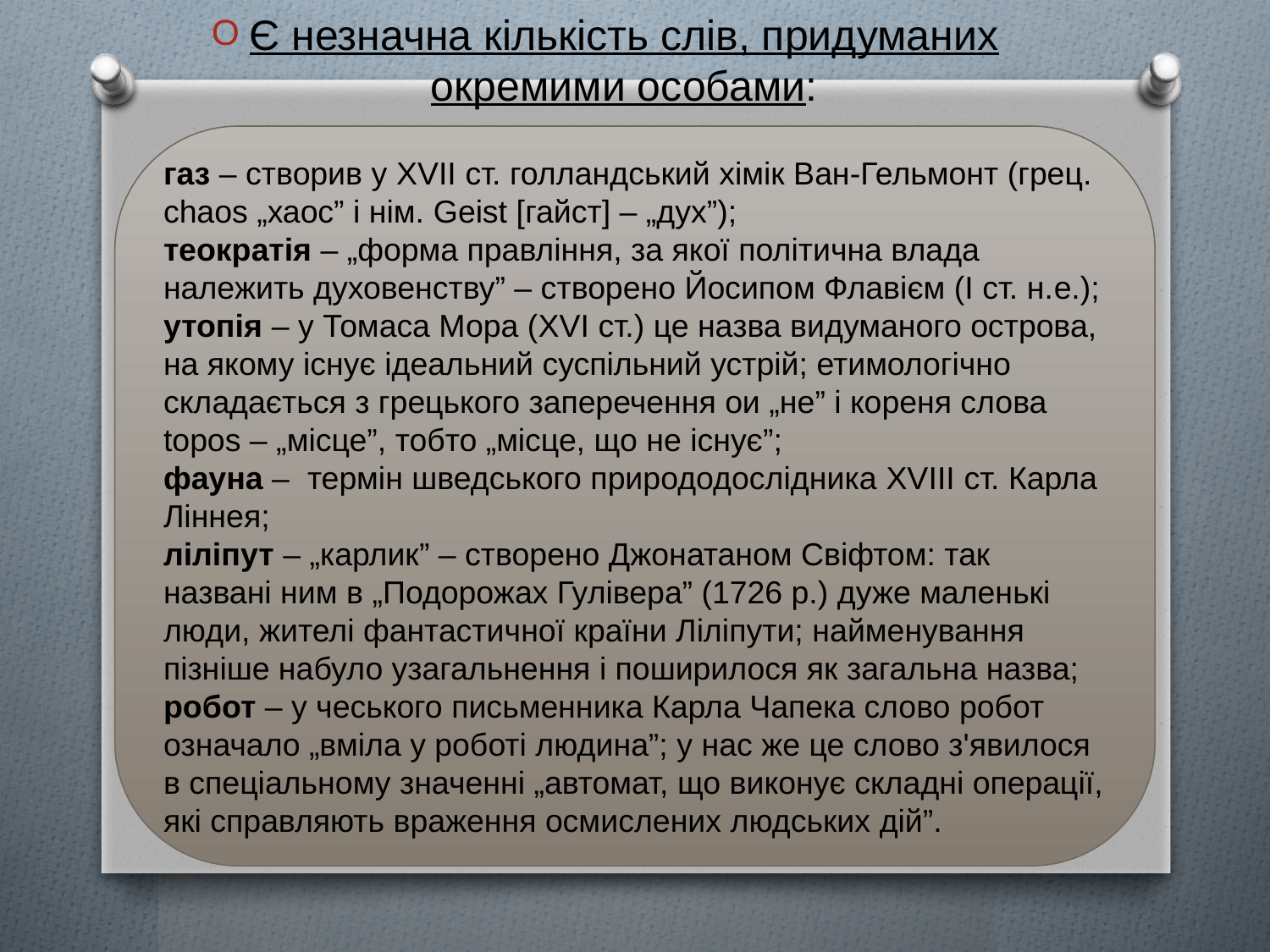

Є незначна кількість слів, придуманих окремими особами:

газ – створив у XVII ст. голландський хімік Ван-Гельмонт (грец. chaos „хаос” і нім. Gеist [гайст] – „дух”);
теократія – „форма правління, за якої політична влада належить духовенству” – створено Йосипом Флавієм (І ст. н.e.);
утопія – у Томаса Мора (XVI ст.) це назва видуманого острова, на якому існує ідеальний суспільний устрій; етимологічно складається з грецького заперечення ои „не” і кореня слова topos – „місце”, тобто „місце, що не існує”;
фауна –  термін шведського природодослідника XVIII ст. Карла Ліннея;
ліліпут – „карлик” – створено Джонатаном Свіфтом: так названі ним в „Подорожах Гулівера” (1726 р.) дуже маленькі люди, жителі фантастичної країни Ліліпути; найменування пізніше набуло узагальнення і поширилося як загальна назва;
робот – у чеського письменника Карла Чапека слово робот означало „вміла у роботі людина”; у нас же це слово з'явилося в спеціальному значенні „автомат, що виконує складні операції, які справляють враження осмислених людських дій”.